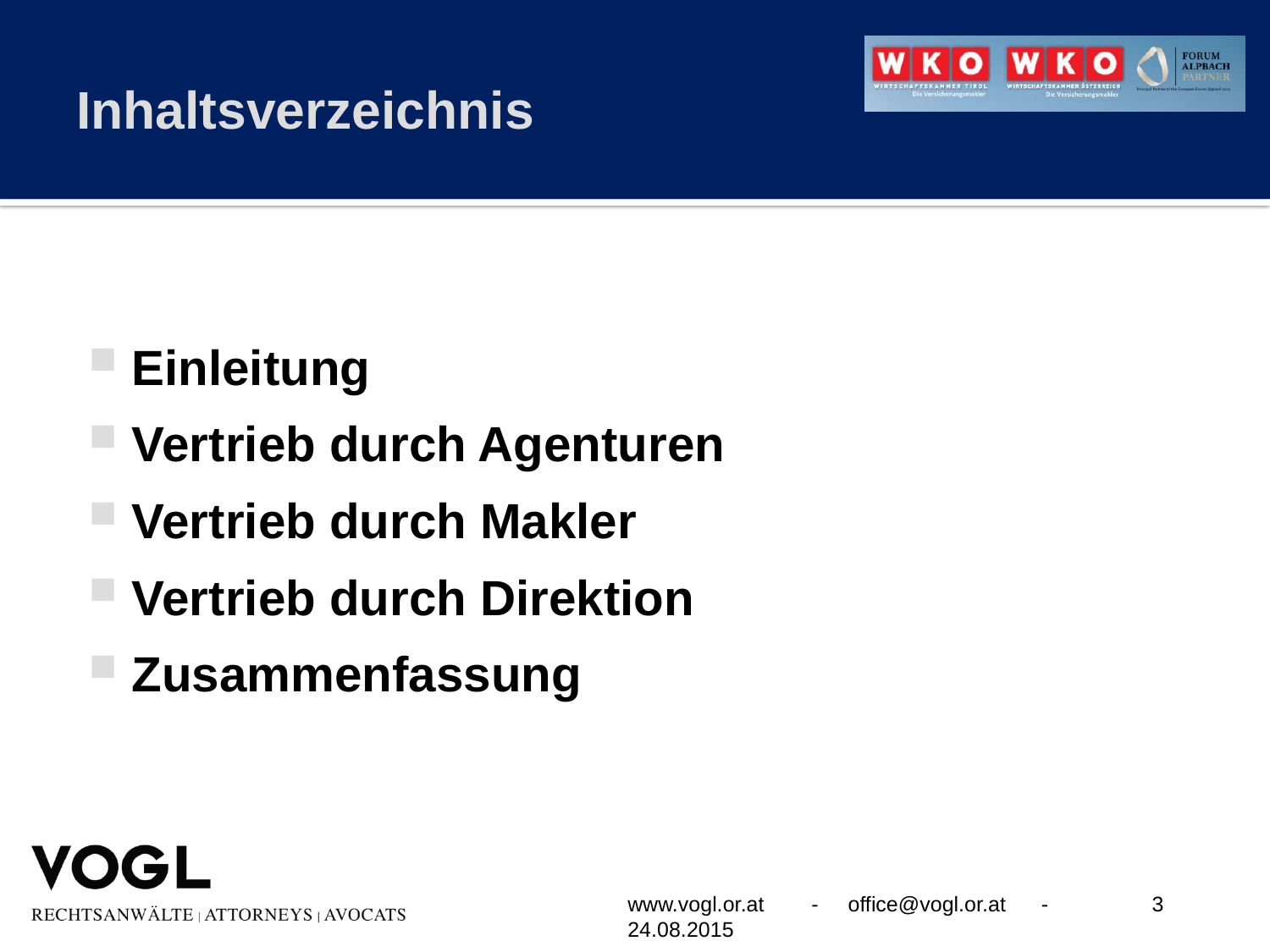

# Inhaltsverzeichnis

Einleitung
Vertrieb durch Agenturen
Vertrieb durch Makler
Vertrieb durch Direktion
Zusammenfassung